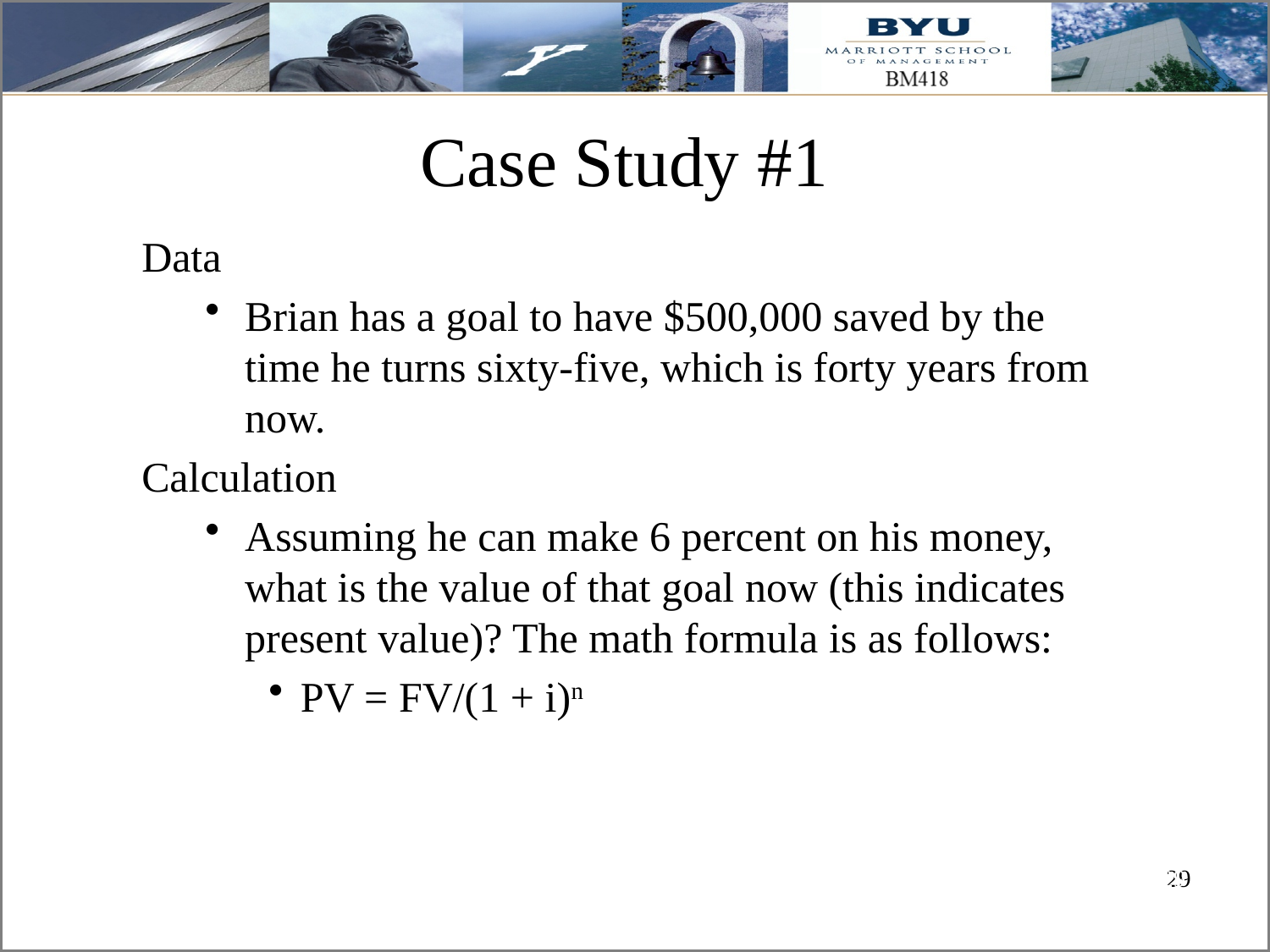

# Case Study #1
Data
Brian has a goal to have $500,000 saved by the time he turns sixty-five, which is forty years from now.
Calculation
Assuming he can make 6 percent on his money, what is the value of that goal now (this indicates present value)? The math formula is as follows:
PV = FV/(1 + i)n